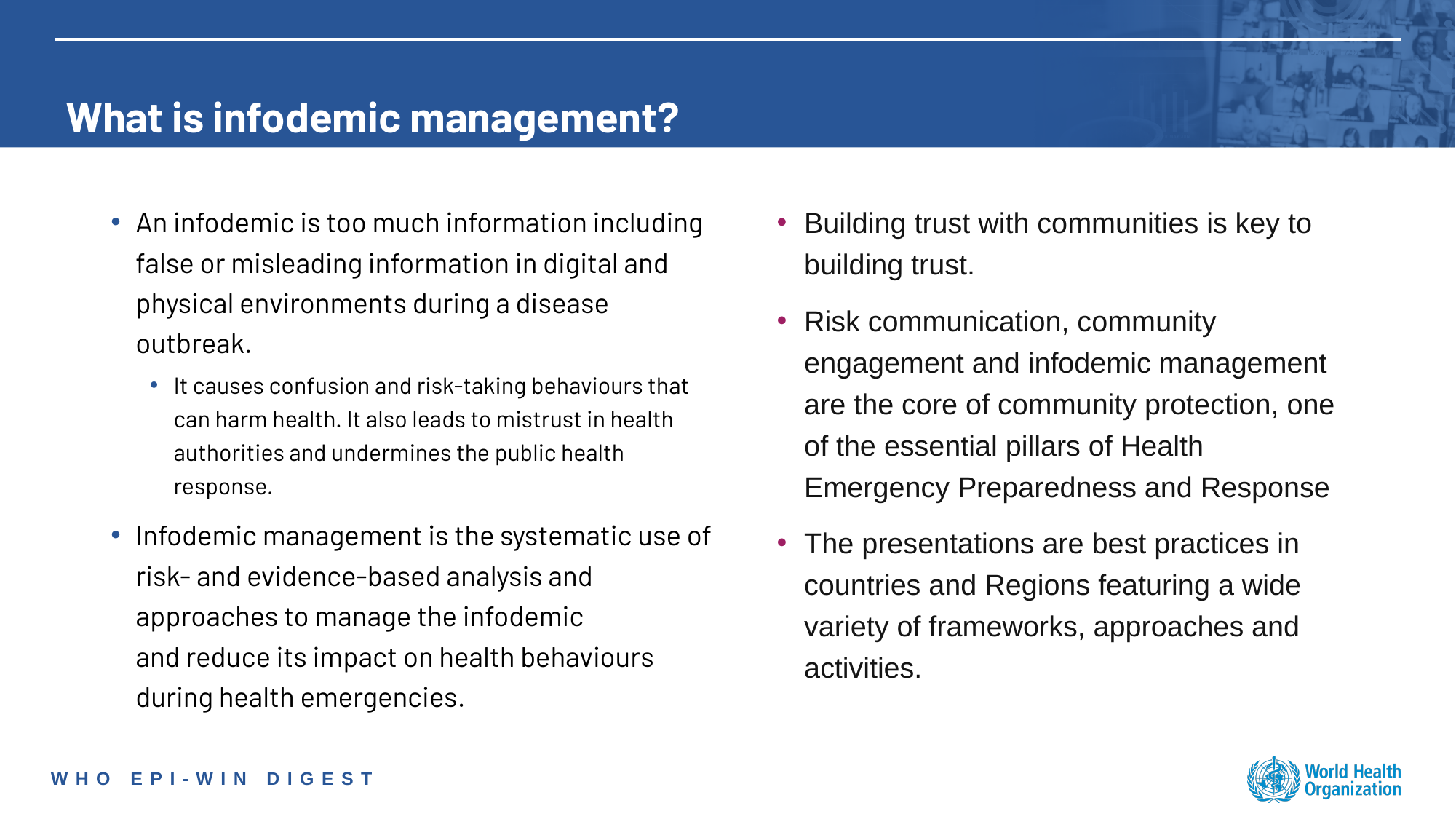

# What is infodemic management?
An infodemic is too much information including false or misleading information in digital and physical environments during a disease outbreak.
It causes confusion and risk-taking behaviours that can harm health. It also leads to mistrust in health authorities and undermines the public health response.
Infodemic management is the systematic use of risk- and evidence-based analysis and approaches to manage the infodemic and reduce its impact on health behaviours during health emergencies.
Building trust with communities is key to building trust.
Risk communication, community engagement and infodemic management are the core of community protection, one of the essential pillars of Health Emergency Preparedness and Response
The presentations are best practices in countries and Regions featuring a wide variety of frameworks, approaches and activities.